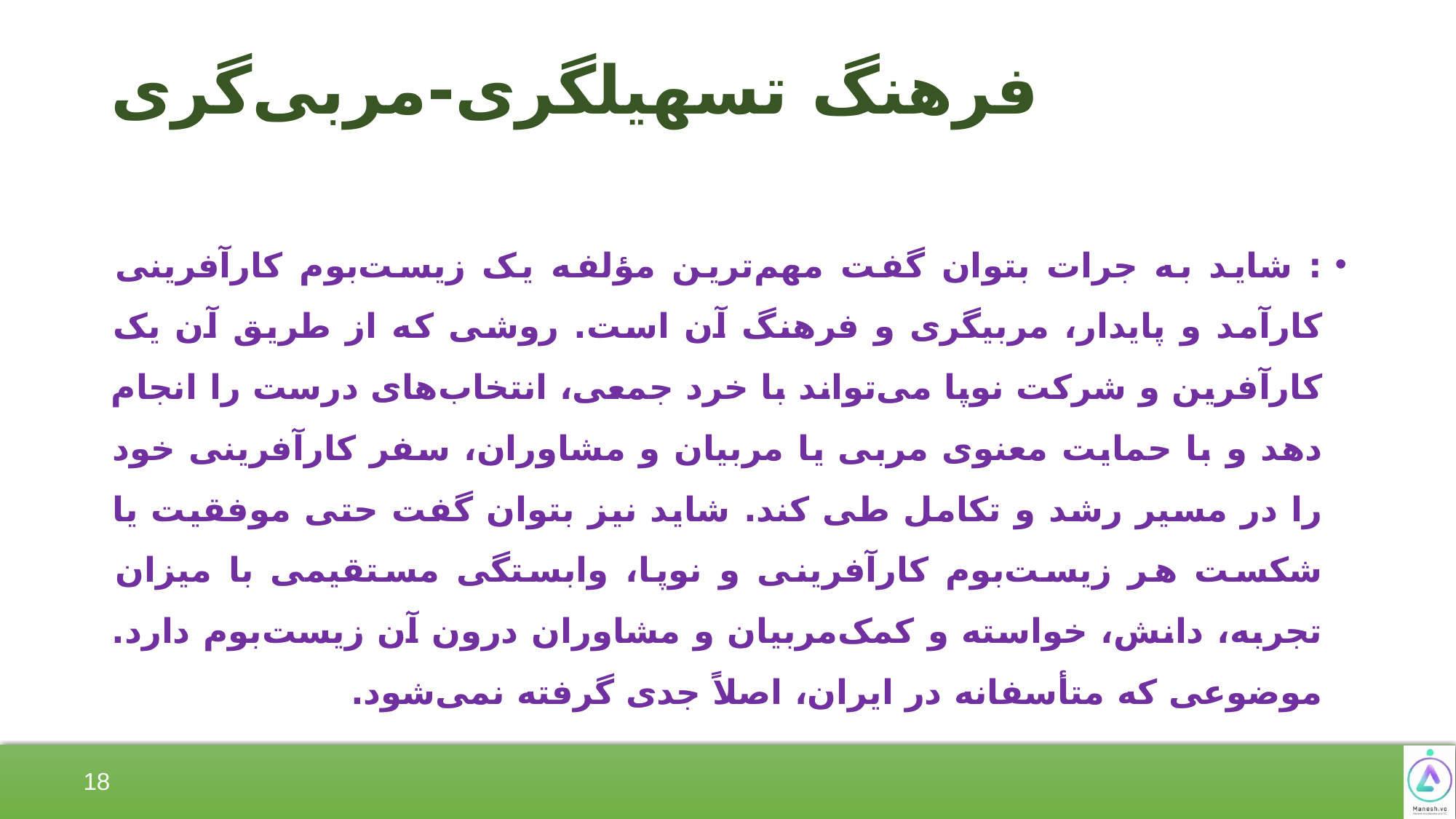

# فرهنگ تسهیلگری-مربی‌گری
: شاید به جرات بتوان گفت مهم‌ترین مؤلفه یک ‌زیست‌بوم کارآفرینی کارآمد و پایدار، مربیگری و فرهنگ آن است. روشی که از طریق آن یک کارآفرین و شرکت نوپا می‌تواند با خرد جمعی، انتخاب‌های درست را انجام دهد و با حمایت معنوی مربی یا مربیان و مشاوران، سفر کارآفرینی خود را در مسیر رشد و تکامل طی کند. شاید نیز بتوان گفت حتی موفقیت یا شکست هر ‌زیست‌بوم کارآفرینی و نوپا، وابستگی مستقیمی‌ با میزان تجربه، دانش، خواسته و کمک‌مربیان و مشاوران درون آن ‌زیست‌بوم دارد. موضوعی که متأسفانه در ایران، اصلاً جدی گرفته نمی‌شود.